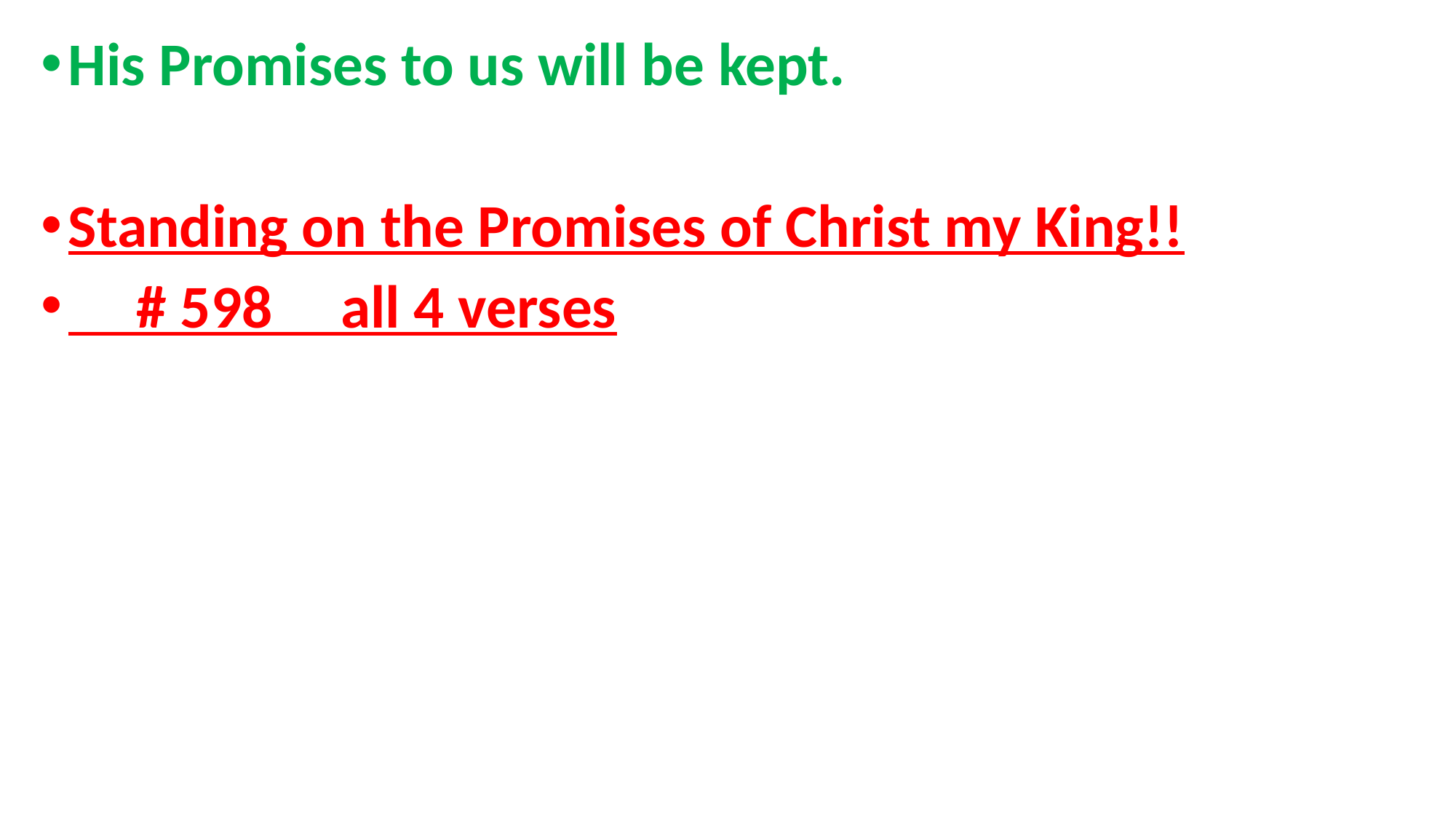

His Promises to us will be kept.

Standing on the Promises of Christ my King!!
     # 598     all 4 verses